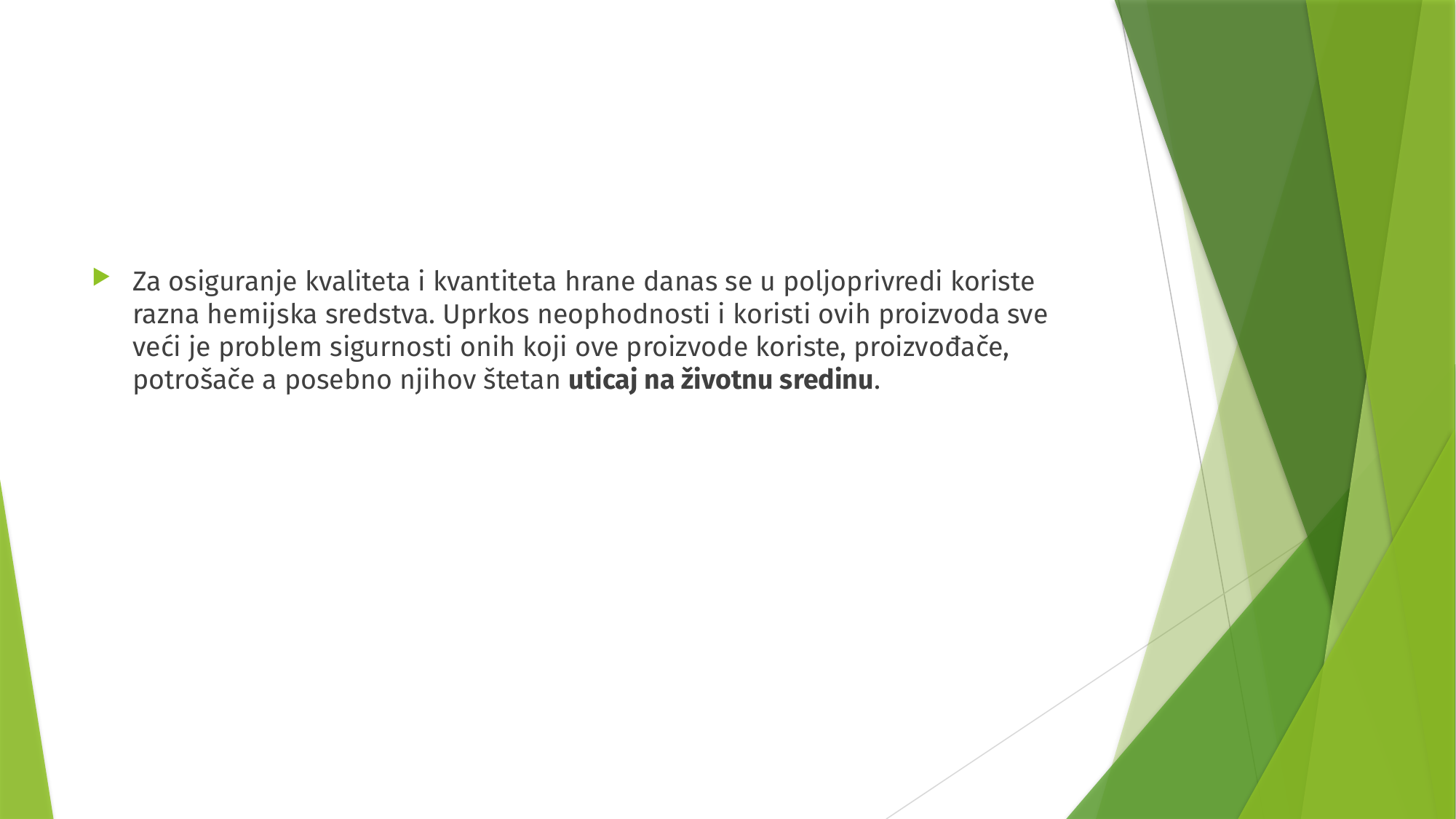

#
Za osiguranje kvaliteta i kvantiteta hrane danas se u poljoprivredi koriste razna hemijska sredstva. Uprkos neophodnosti i koristi ovih proizvoda sve veći je problem sigurnosti onih koji ove proizvode koriste, proizvođače, potrošače a posebno njihov štetan uticaj na životnu sredinu.